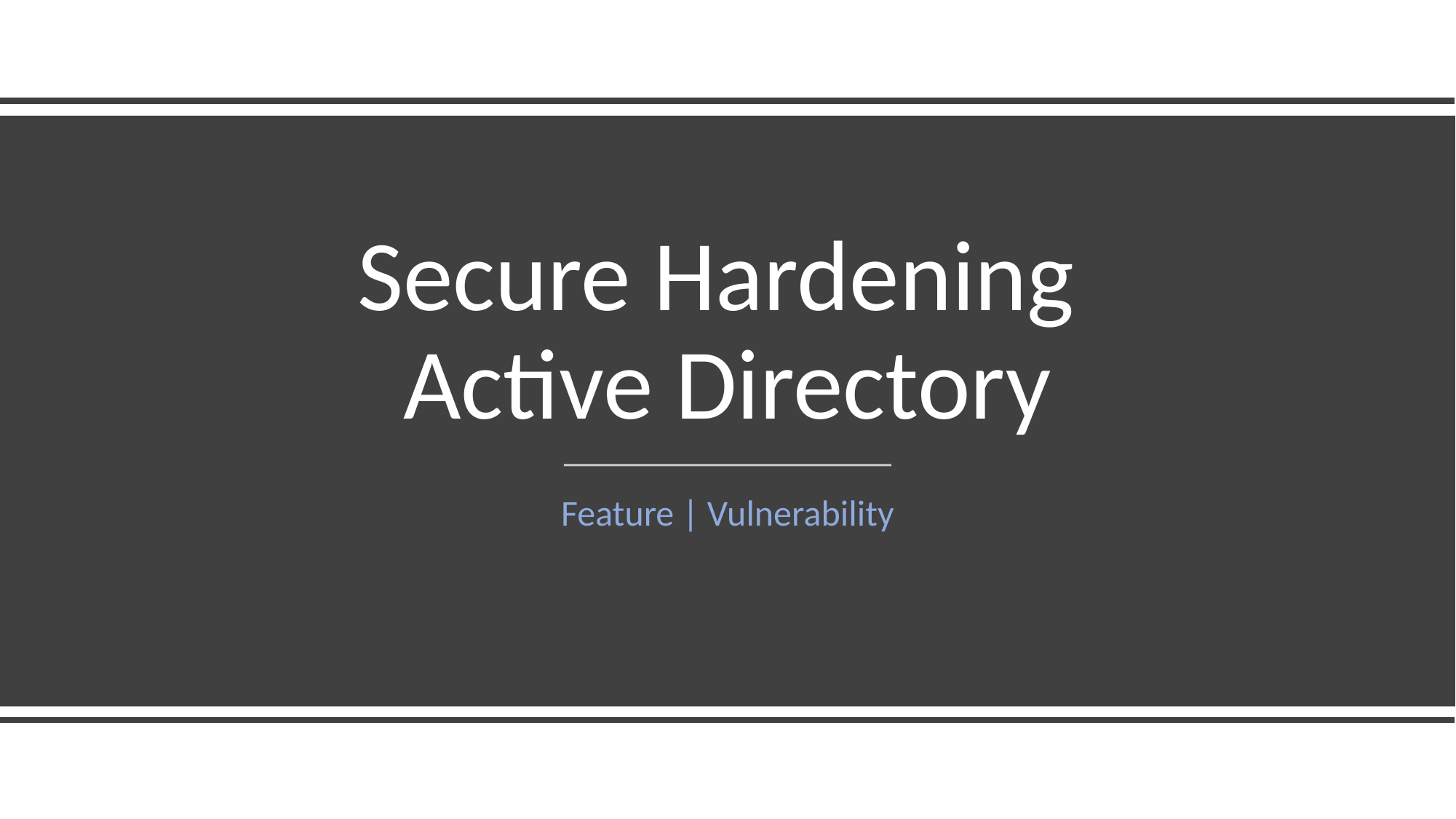

# Secure Hardening Active Directory
Feature | Vulnerability